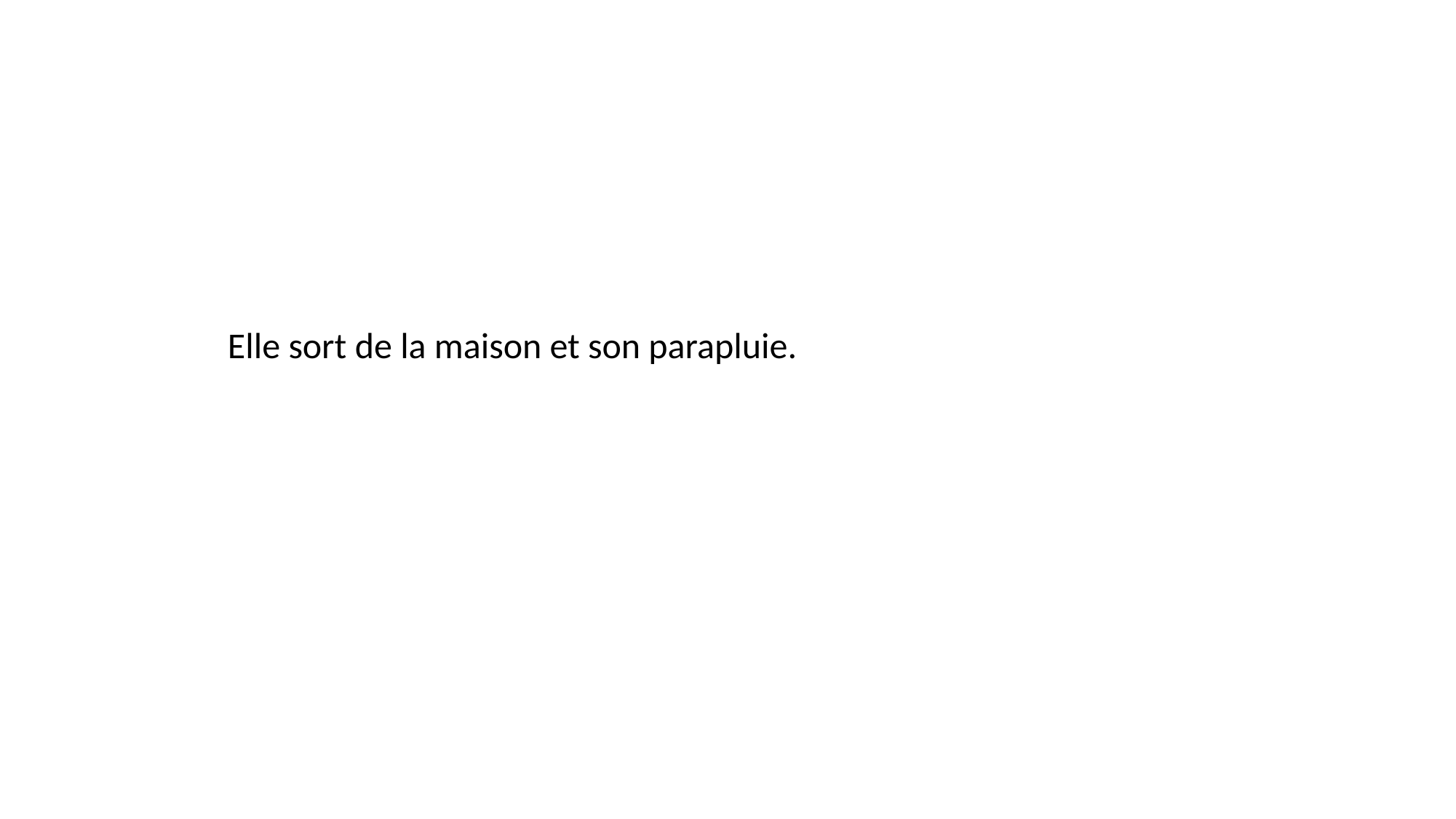

#

	Elle sort de la maison et son parapluie.